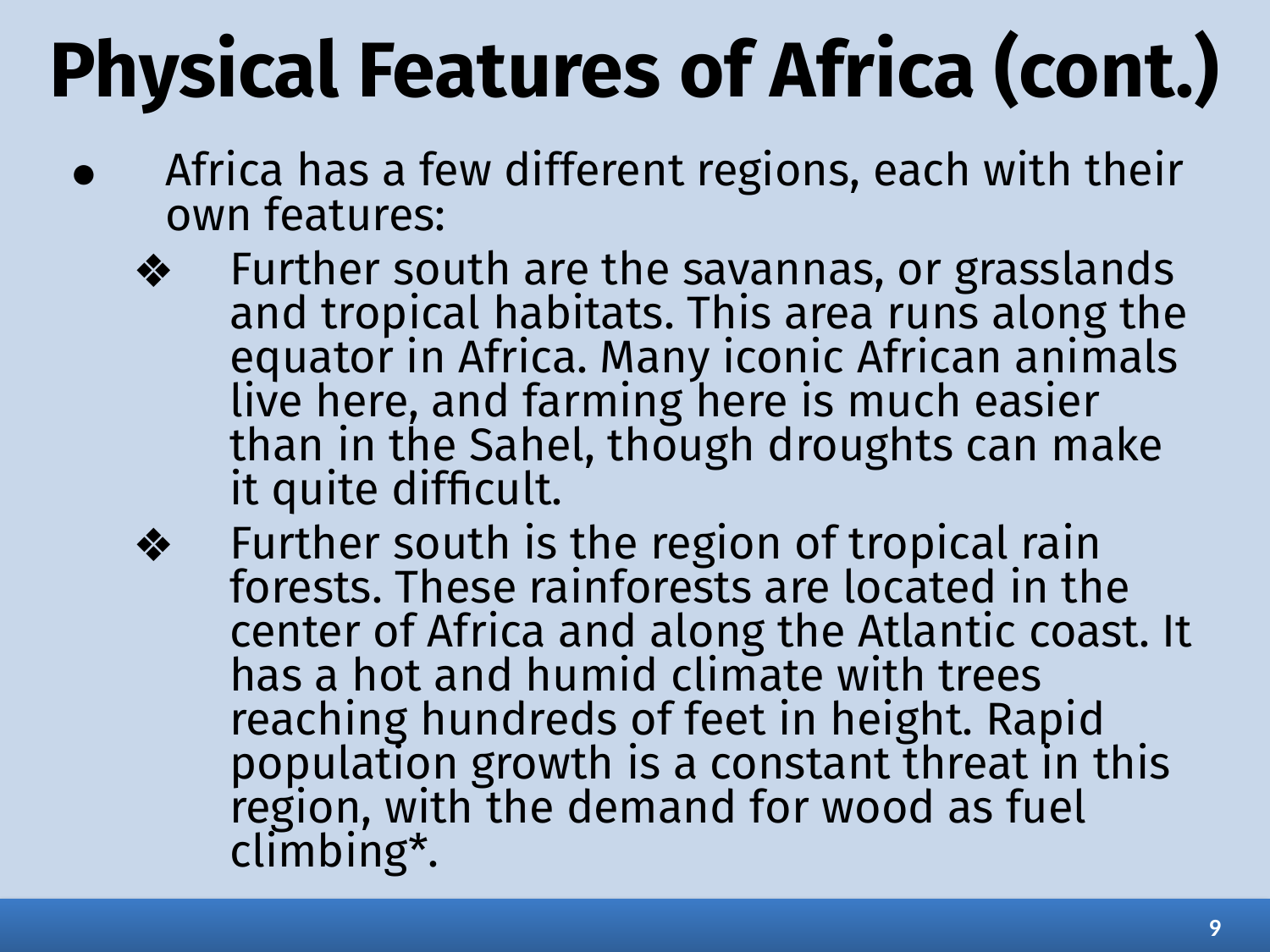

# Physical Features of Africa (cont.)
Africa has a few different regions, each with their own features:
Further south are the savannas, or grasslands and tropical habitats. This area runs along the equator in Africa. Many iconic African animals live here, and farming here is much easier than in the Sahel, though droughts can make it quite difficult.
Further south is the region of tropical rain forests. These rainforests are located in the center of Africa and along the Atlantic coast. It has a hot and humid climate with trees reaching hundreds of feet in height. Rapid population growth is a constant threat in this region, with the demand for wood as fuel climbing*.
9